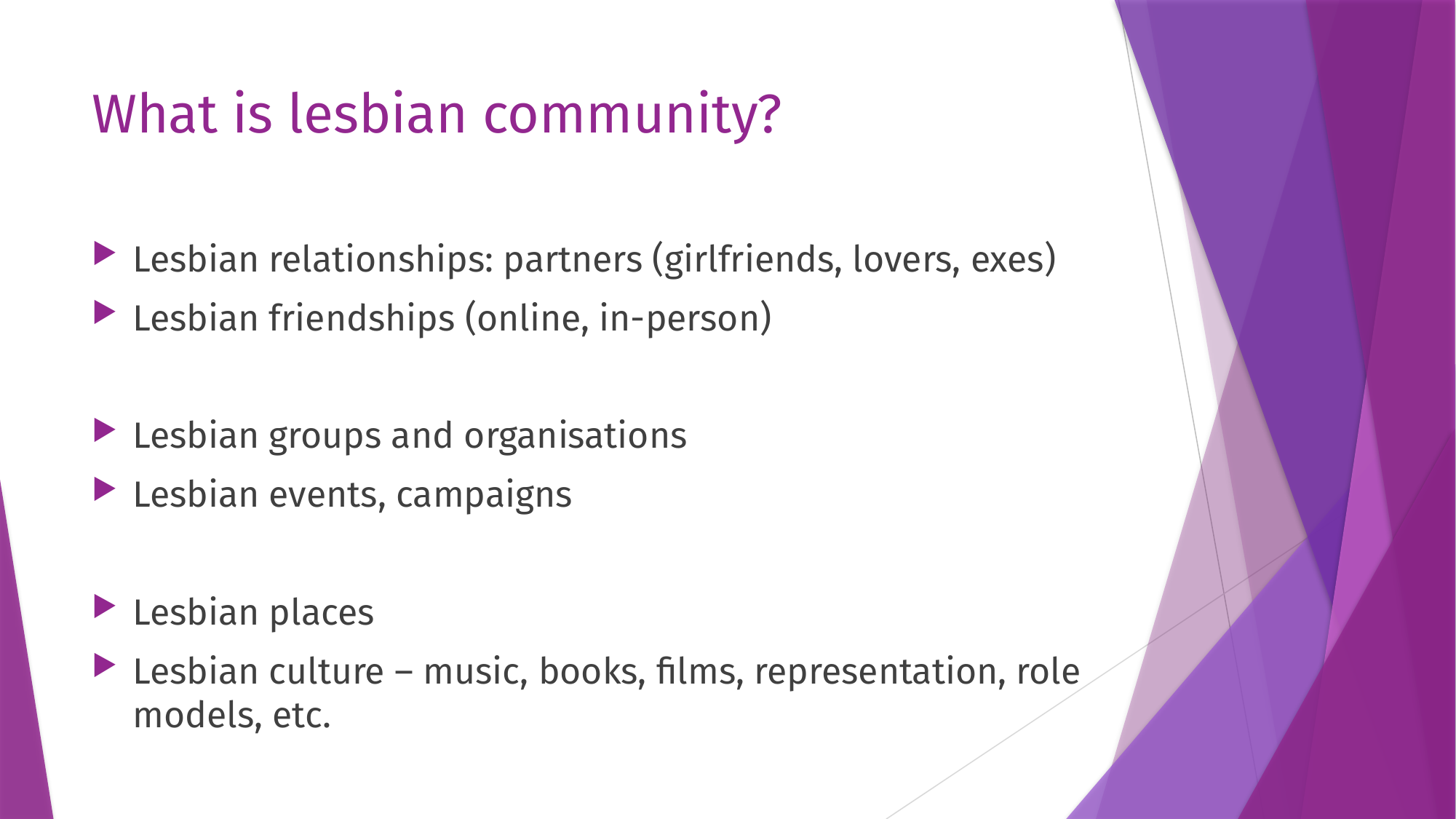

# What is lesbian community?

Lesbian relationships: partners (girlfriends, lovers, exes)
Lesbian friendships (online, in-person)

Lesbian groups and organisations
Lesbian events, campaigns

Lesbian places
Lesbian culture – music, books, films, representation, role models, etc.